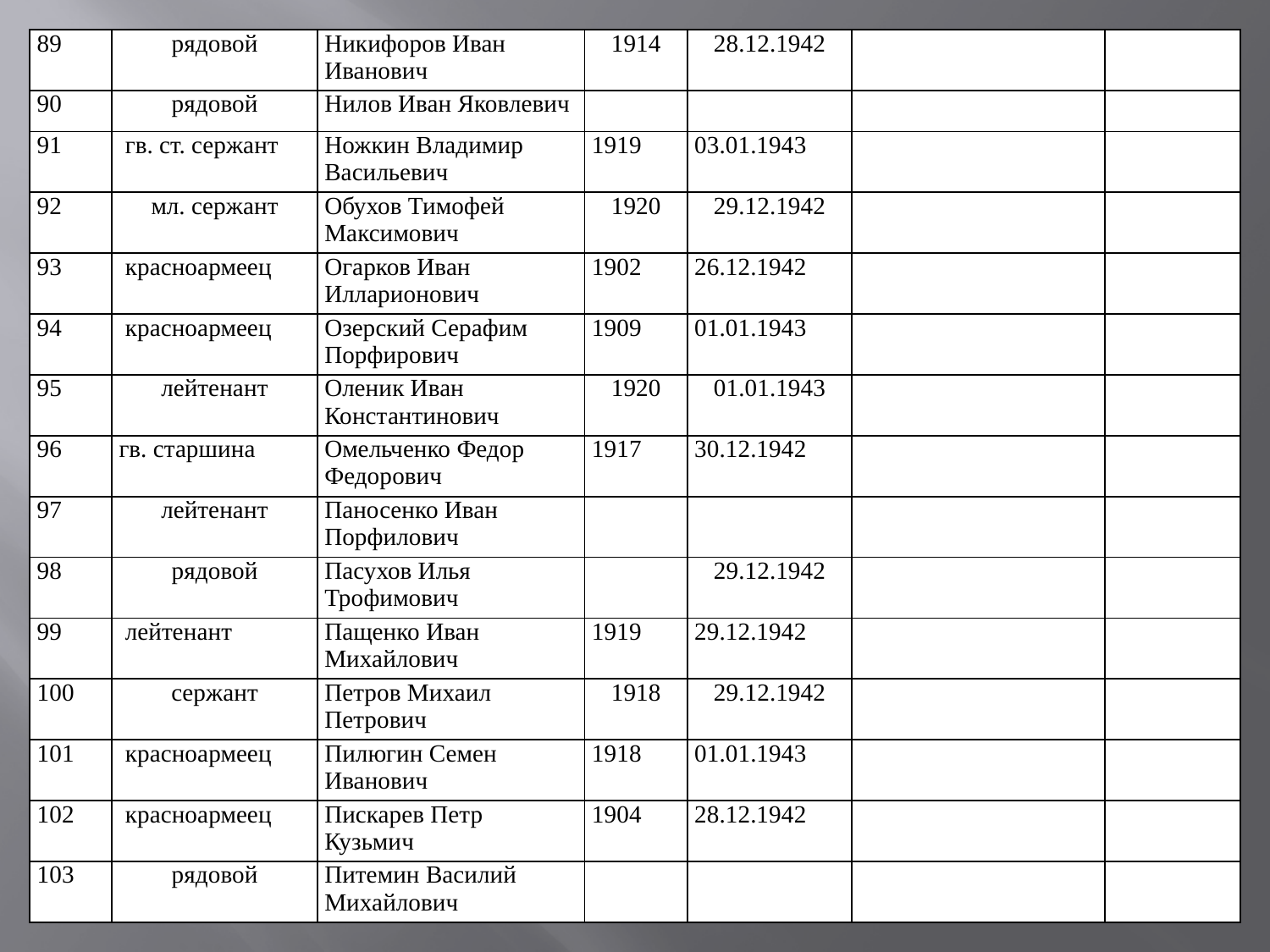

| 89 | рядовой | Никифоров Иван Иванович | 1914 | 28.12.1942 |  |  |
| --- | --- | --- | --- | --- | --- | --- |
| 90 | рядовой | Нилов Иван Яковлевич |  |  |  |  |
| 91 | гв. ст. сержант | Ножкин Владимир Васильевич | 1919 | 03.01.1943 |  |  |
| 92 | мл. сержант | Обухов Тимофей Максимович | 1920 | 29.12.1942 |  |  |
| 93 | красноармеец | Огарков Иван Илларионович | 1902 | 26.12.1942 |  |  |
| 94 | красноармеец | Озерский Серафим Порфирович | 1909 | 01.01.1943 |  |  |
| 95 | лейтенант | Оленик Иван Константинович | 1920 | 01.01.1943 |  |  |
| 96 | гв. старшина | Омельченко Федор Федорович | 1917 | 30.12.1942 |  |  |
| 97 | лейтенант | Паносенко Иван Порфилович |  |  |  |  |
| 98 | рядовой | Пасухов Илья Трофимович |  | 29.12.1942 |  |  |
| 99 | лейтенант | Пащенко Иван Михайлович | 1919 | 29.12.1942 |  |  |
| 100 | сержант | Петров Михаил Петрович | 1918 | 29.12.1942 |  |  |
| 101 | красноармеец | Пилюгин Семен Иванович | 1918 | 01.01.1943 |  |  |
| 102 | красноармеец | Пискарев Петр Кузьмич | 1904 | 28.12.1942 |  |  |
| 103 | рядовой | Питемин Василий Михайлович |  |  |  |  |